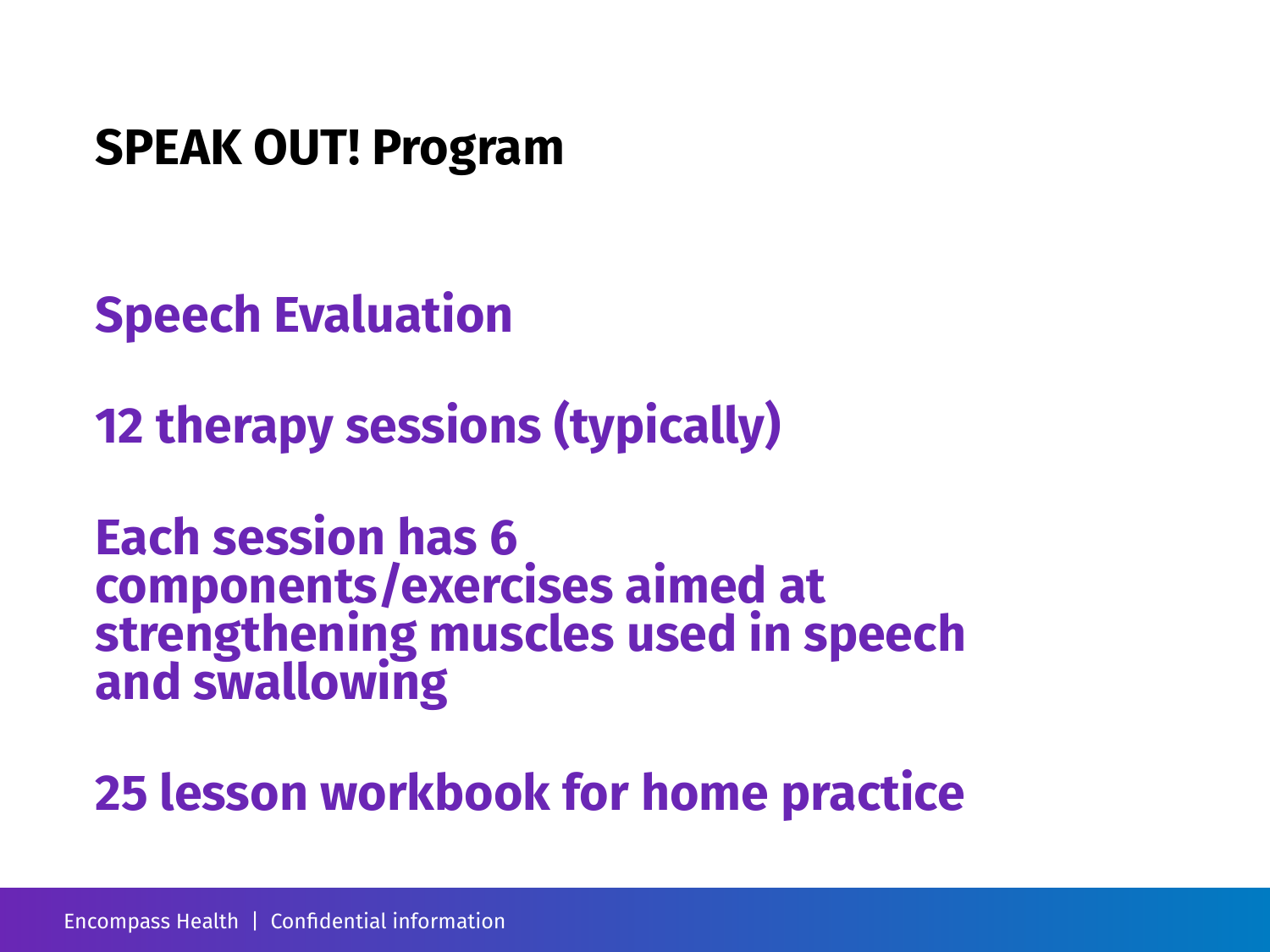

SPEAK OUT! Program

Speech Evaluation

12 therapy sessions (typically)

Each session has 6 components/exercises aimed at strengthening muscles used in speech and swallowing

25 lesson workbook for home practice

#
Encompass Health  |  Confidential information